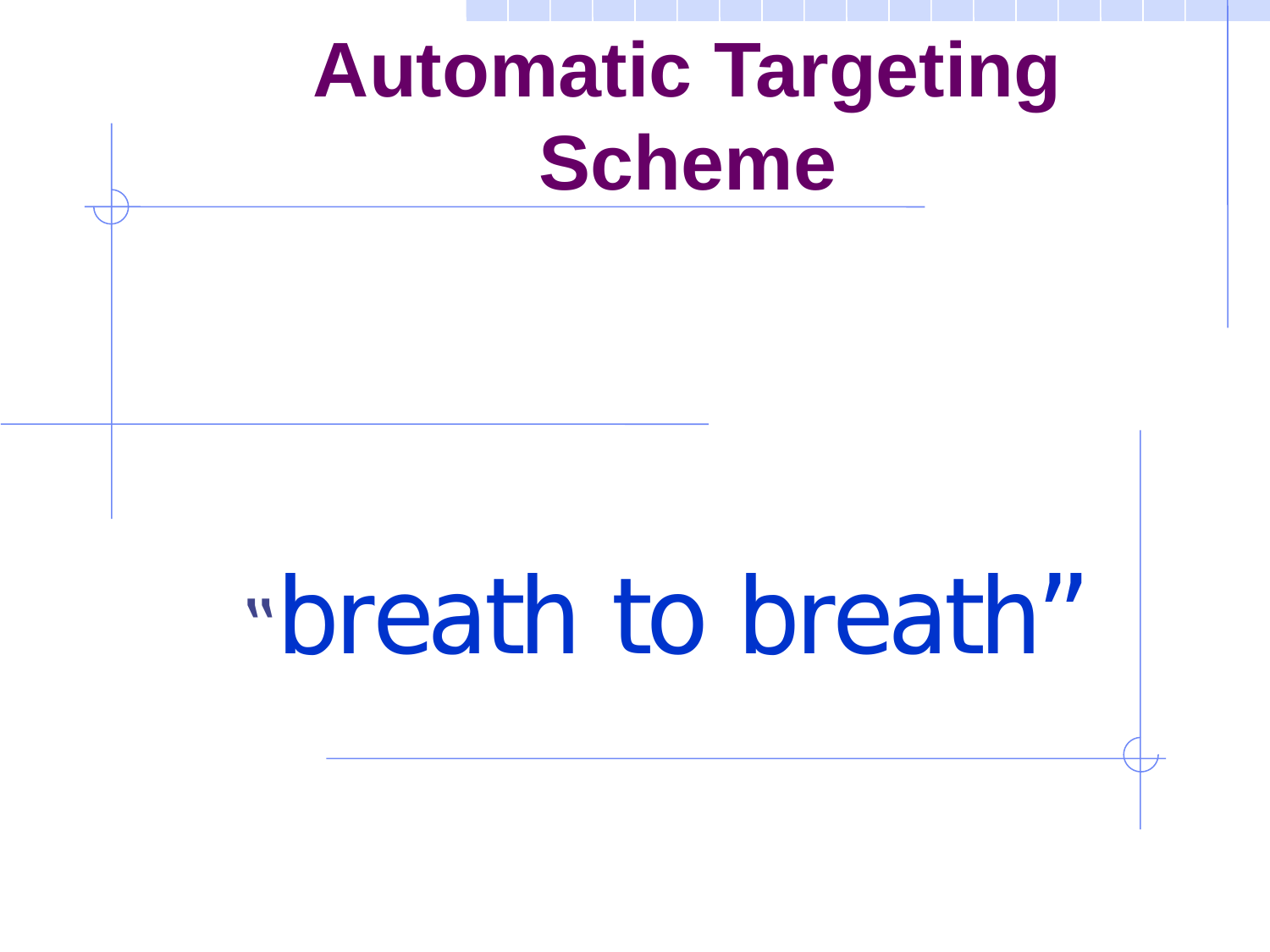

# Automatic Targeting Scheme
“breath to breath”